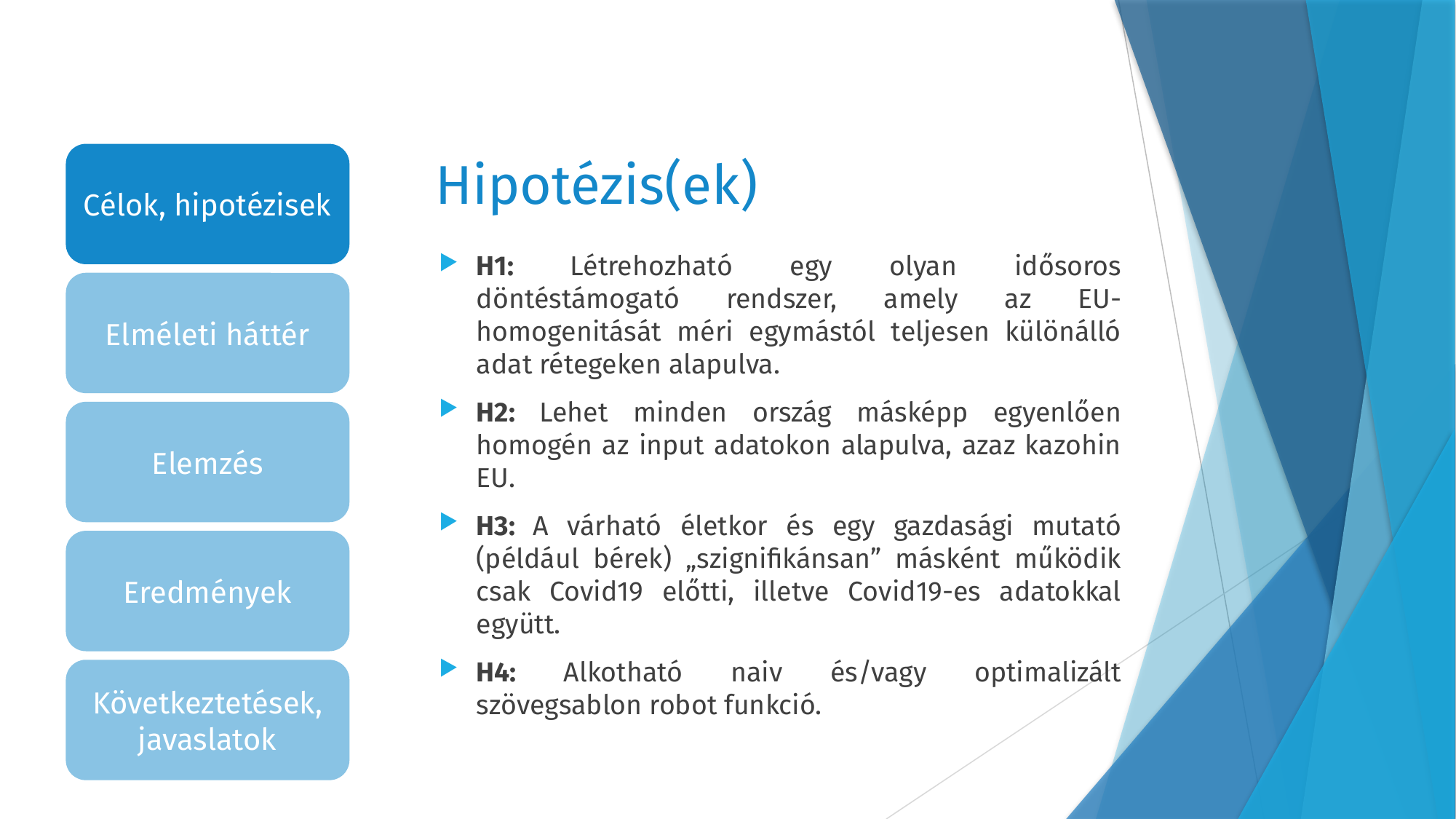

Célok, hipotézisek
# Hipotézis(ek)
H1: Létrehozható egy olyan idősoros döntéstámogató rendszer, amely az EU-homogenitását méri egymástól teljesen különálló adat rétegeken alapulva.
H2: Lehet minden ország másképp egyenlően homogén az input adatokon alapulva, azaz kazohin EU.
H3: A várható életkor és egy gazdasági mutató (például bérek) „szignifikánsan” másként működik csak Covid19 előtti, illetve Covid19-es adatokkal együtt.
H4: Alkotható naiv és/vagy optimalizált szövegsablon robot funkció.
Elméleti háttér
Elemzés
Eredmények
Következtetések, javaslatok